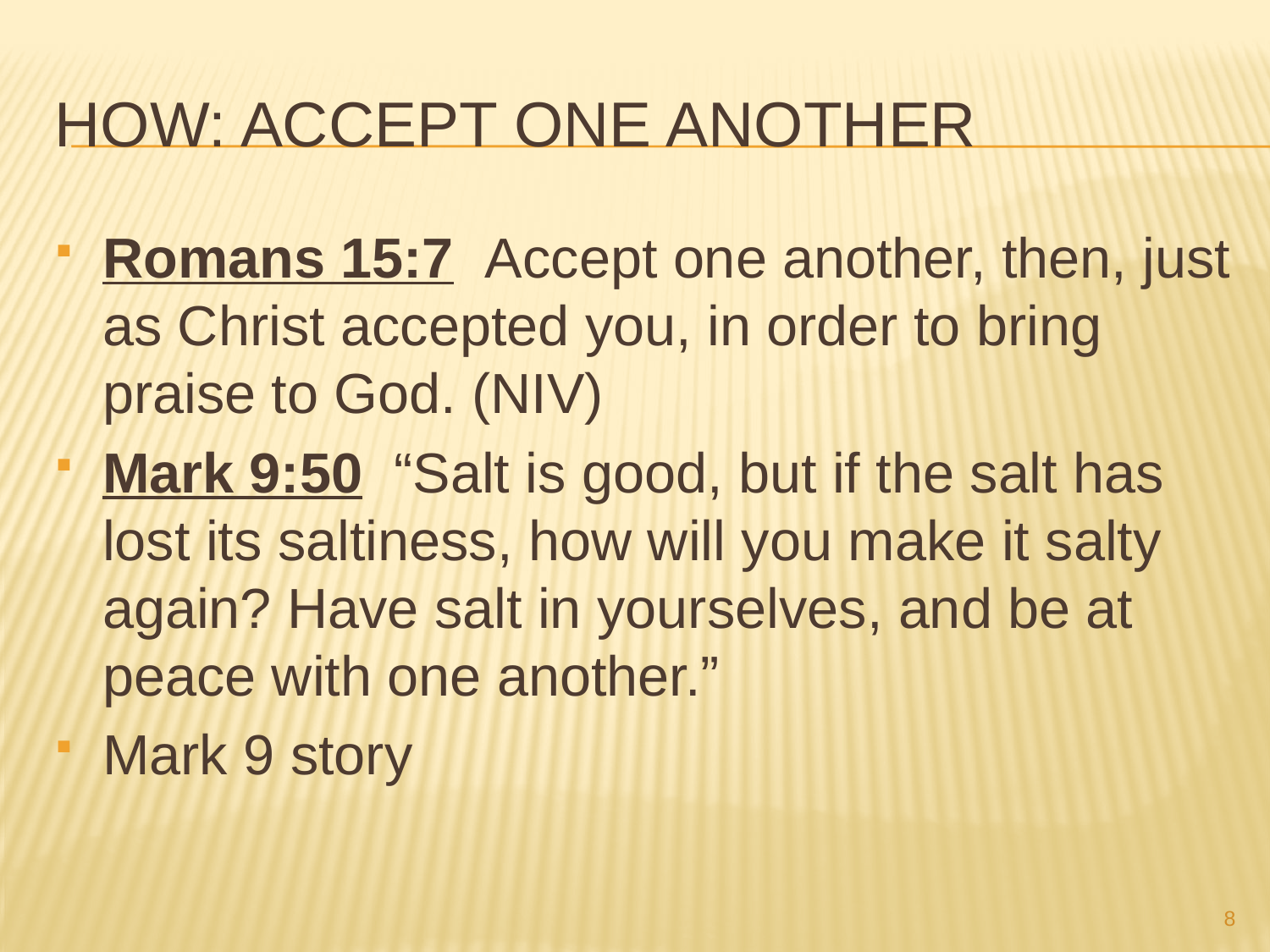

# How: Accept one another
Romans 15:7  Accept one another, then, just as Christ accepted you, in order to bring praise to God. (NIV)
Mark 9:50  “Salt is good, but if the salt has lost its saltiness, how will you make it salty again? Have salt in yourselves, and be at peace with one another.”
Mark 9 story

8